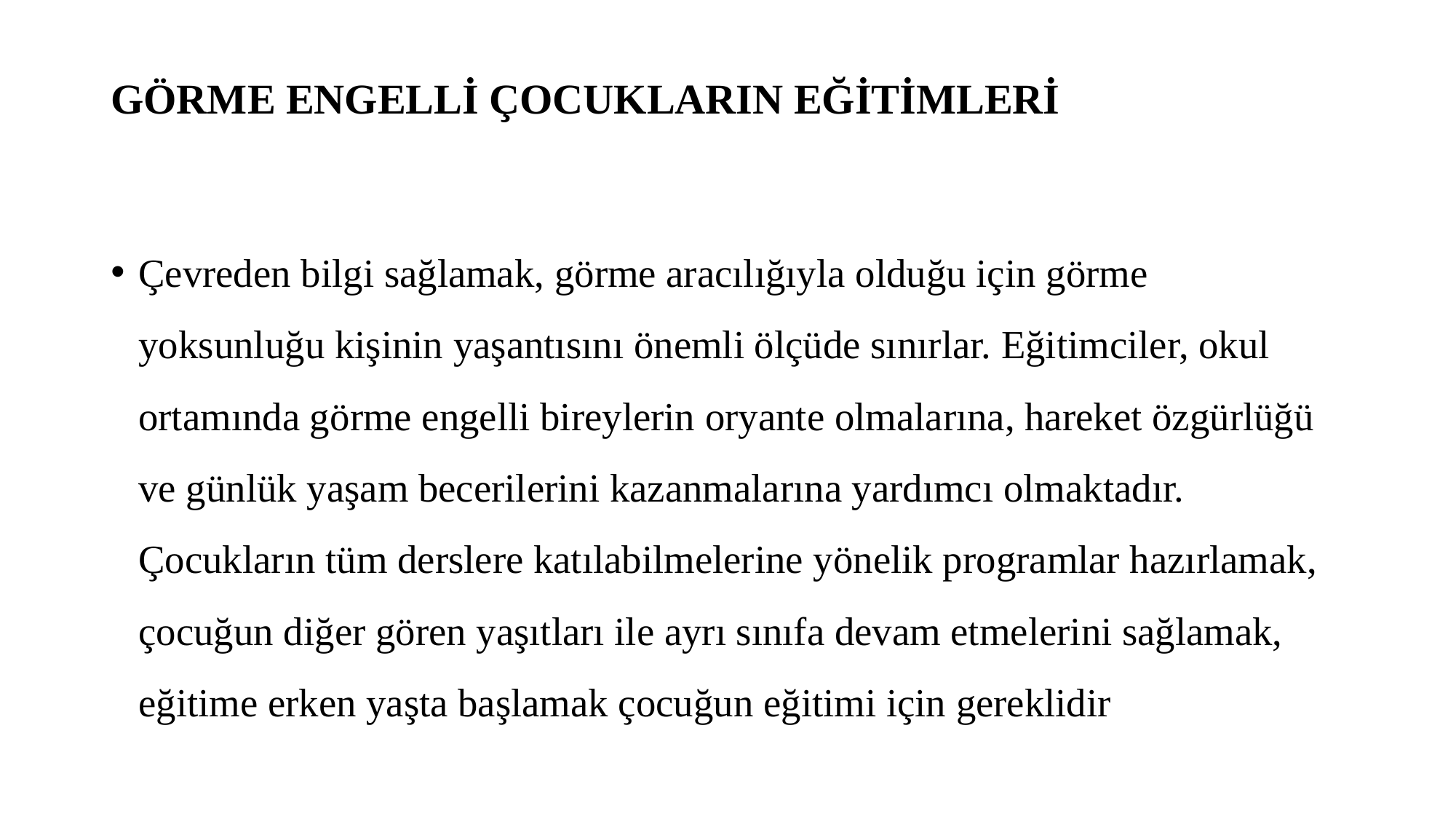

# GÖRME ENGELLİ ÇOCUKLARIN EĞİTİMLERİ
Çevreden bilgi sağlamak, görme aracılığıyla olduğu için görme yoksunluğu kişinin yaşantısını önemli ölçüde sınırlar. Eğitimciler, okul ortamında görme engelli bireylerin oryante olmalarına, hareket özgürlüğü ve günlük yaşam becerilerini kazanmalarına yardımcı olmaktadır. Çocukların tüm derslere katılabilmelerine yönelik programlar hazırlamak, çocuğun diğer gören yaşıtları ile ayrı sınıfa devam etmelerini sağlamak, eğitime erken yaşta başlamak çocuğun eğitimi için gereklidir